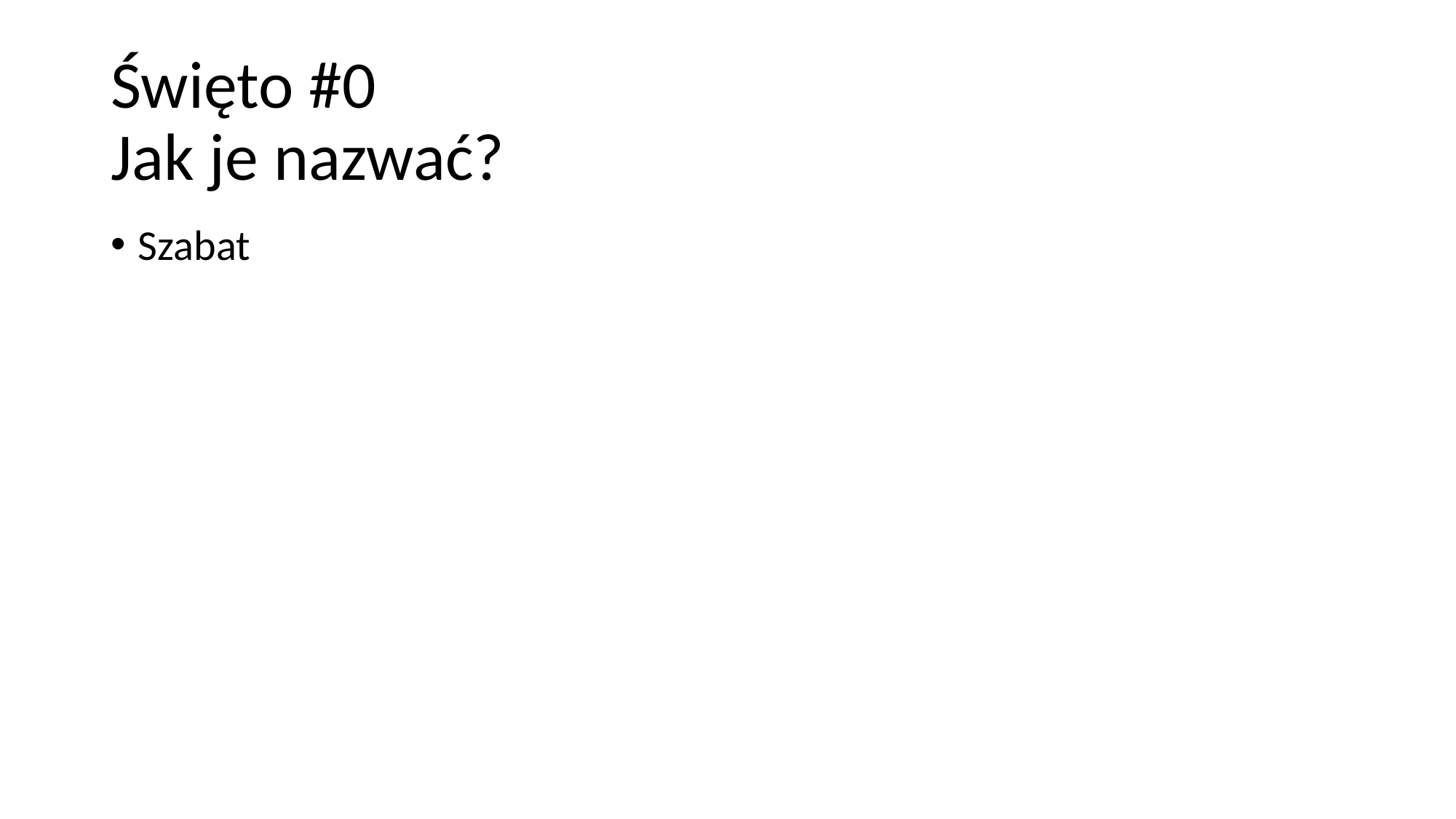

# Święto #0 Jak je nazwać?
Szabat